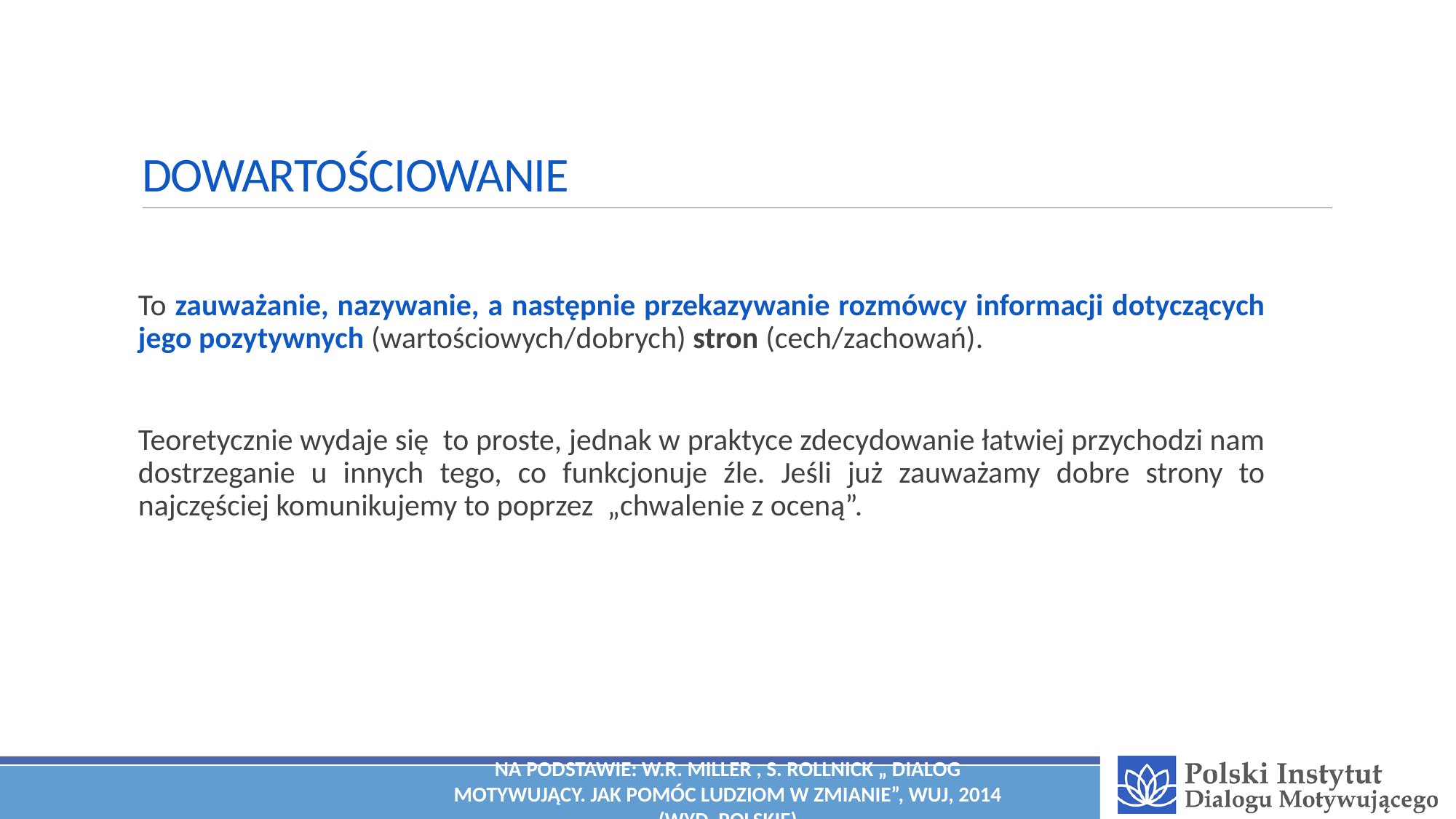

# DOWARTOŚCIOWANIE
To zauważanie, nazywanie, a następnie przekazywanie rozmówcy informacji dotyczących jego pozytywnych (wartościowych/dobrych) stron (cech/zachowań).

Teoretycznie wydaje się  to proste, jednak w praktyce zdecydowanie łatwiej przychodzi nam dostrzeganie u innych tego, co funkcjonuje źle. Jeśli już zauważamy dobre strony to najczęściej komunikujemy to poprzez  „chwalenie z oceną”.

Na podstawie: W.R. Miller , S. Rollnick „ Dialog motywujący. Jak pomóc ludziom w zmianie”, WUJ, 2014 (wyd. polskie)